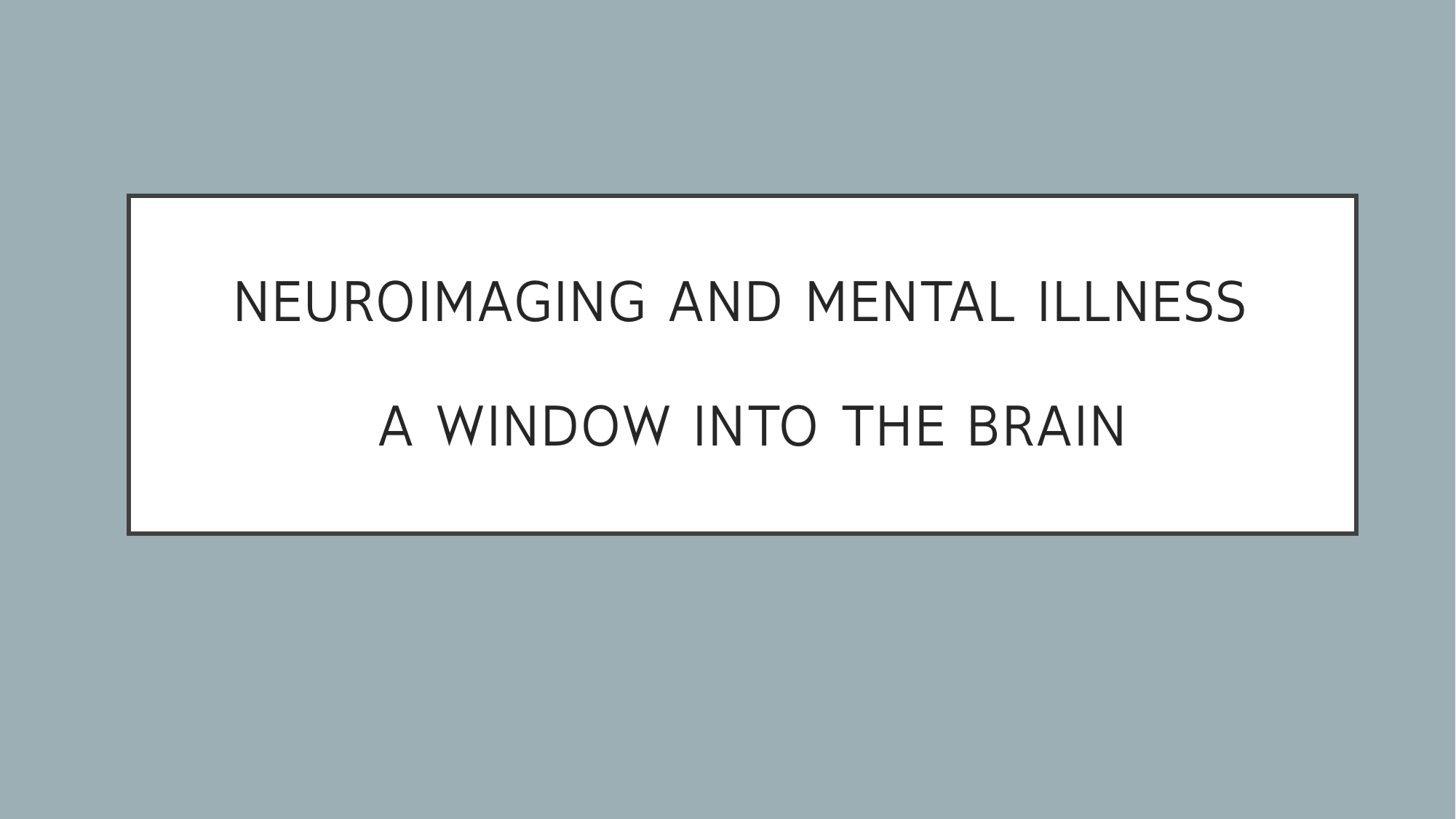

# Neuroimaging and Mental Illness A window into the brain